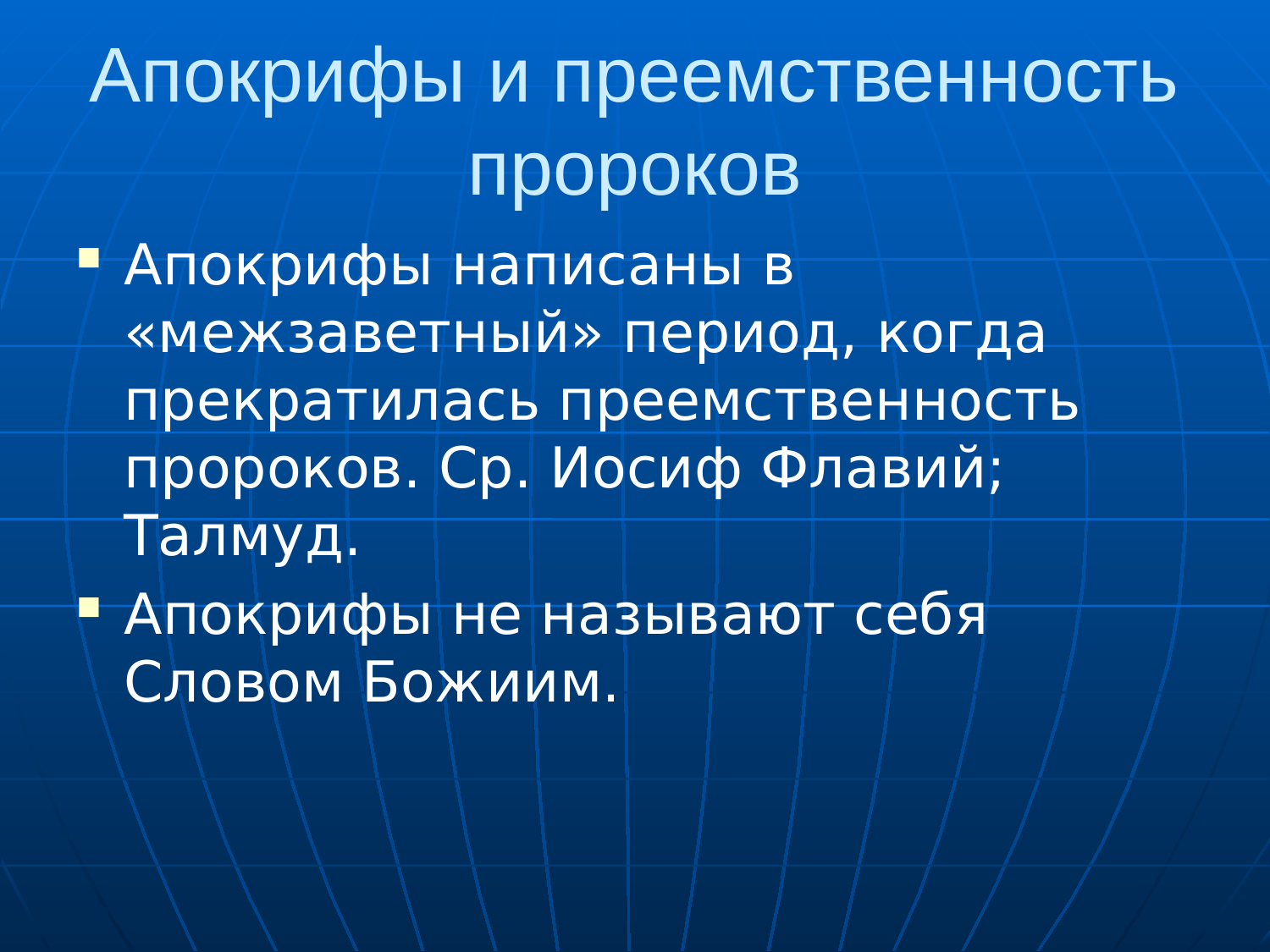

# Апокрифы и преемственность пророков
Апокрифы написаны в «межзаветный» период, когда прекратилась преемственность пророков. Ср. Иосиф Флавий; Талмуд.
Апокрифы не называют себя Словом Божиим.